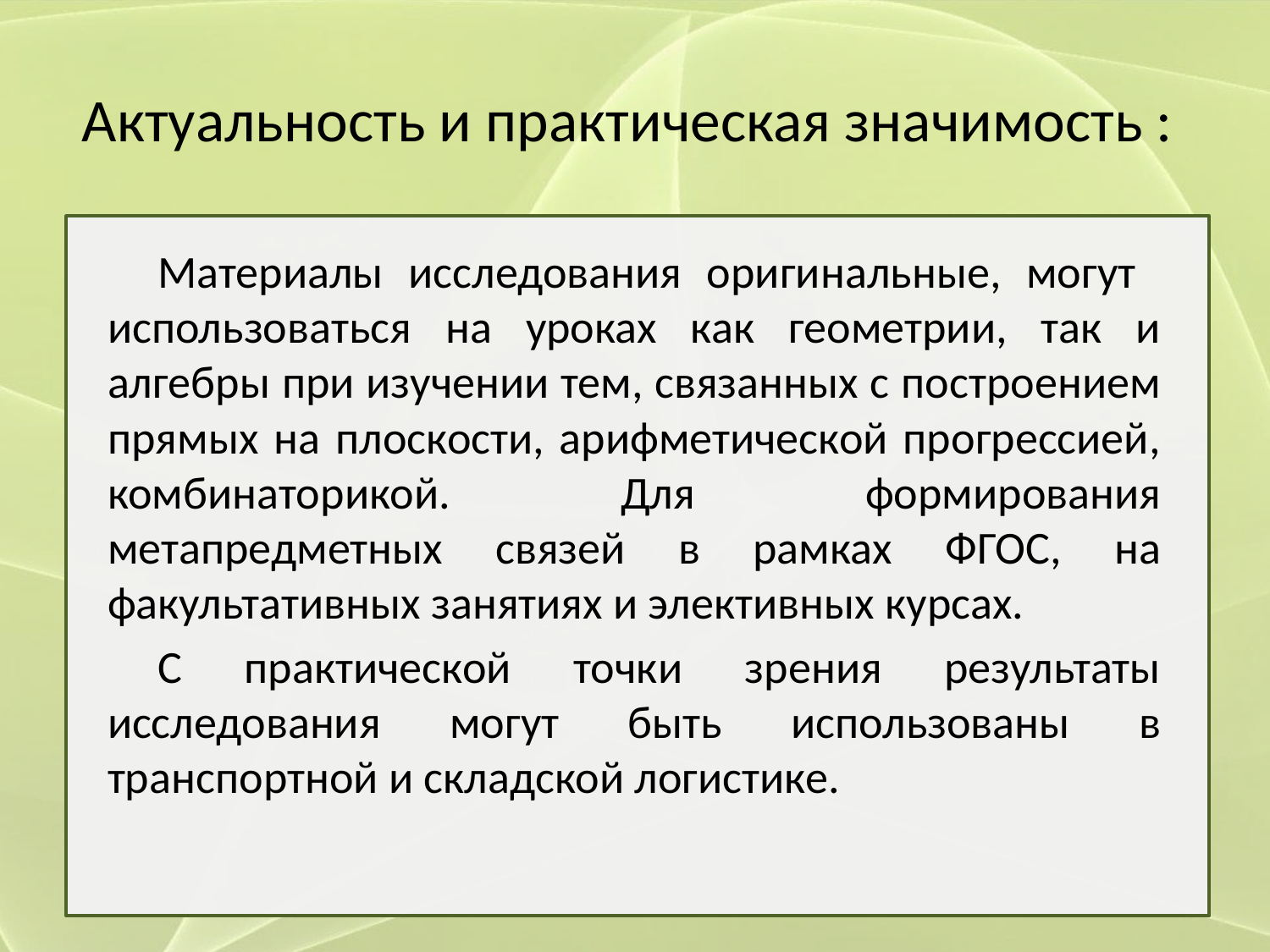

# Актуальность и практическая значимость :

Материалы исследования оригинальные, могут  использоваться на уроках как геометрии, так и алгебры при изучении тем, связанных с построением прямых на плоскости, арифметической прогрессией, комбинаторикой. Для формирования метапредметных связей в рамках ФГОС, на факультативных занятиях и элективных курсах.
С практической точки зрения результаты исследования могут быть использованы в транспортной и складской логистике.